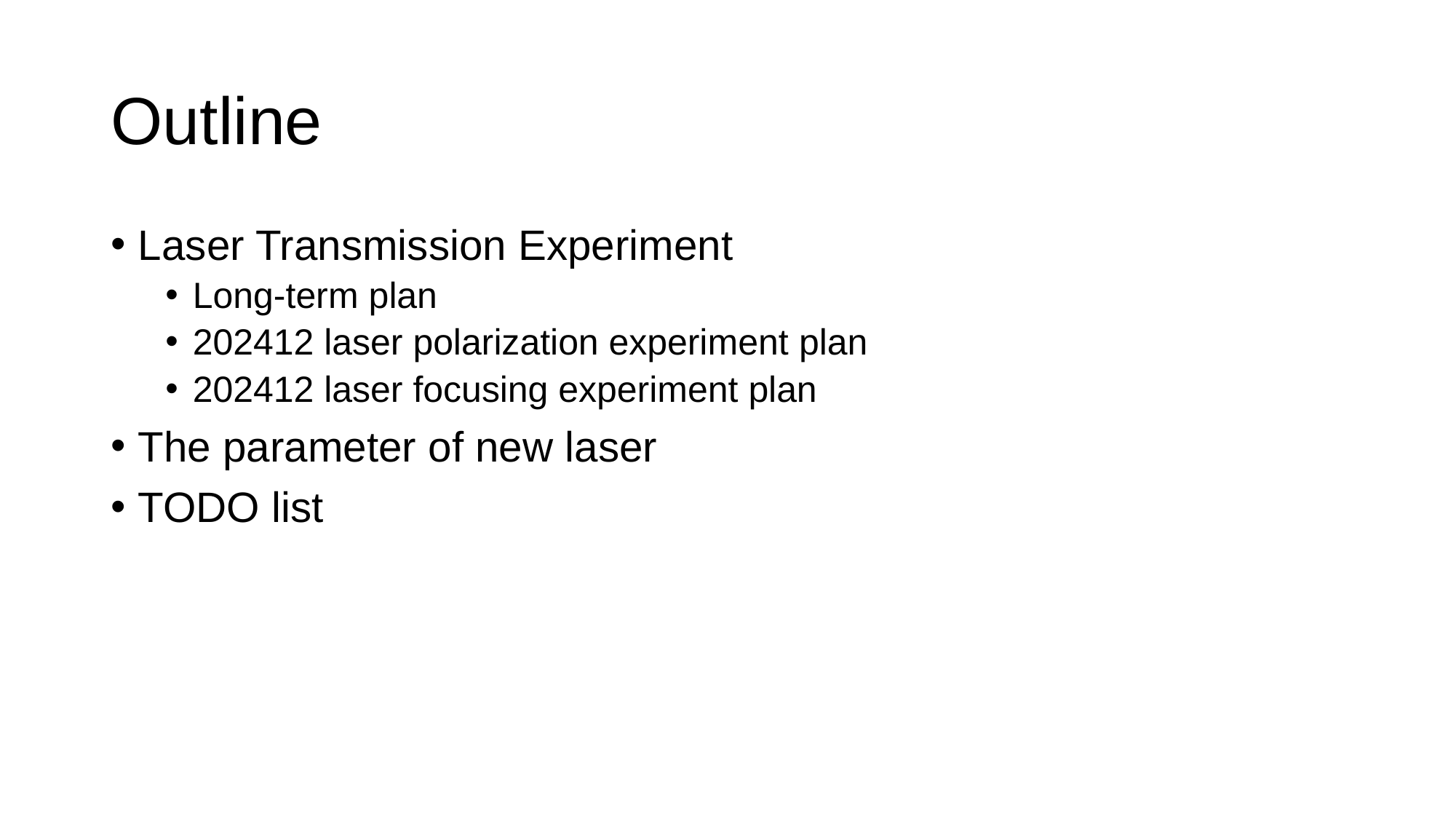

# Outline
Laser Transmission Experiment
Long-term plan
202412 laser polarization experiment plan
202412 laser focusing experiment plan
The parameter of new laser
TODO list